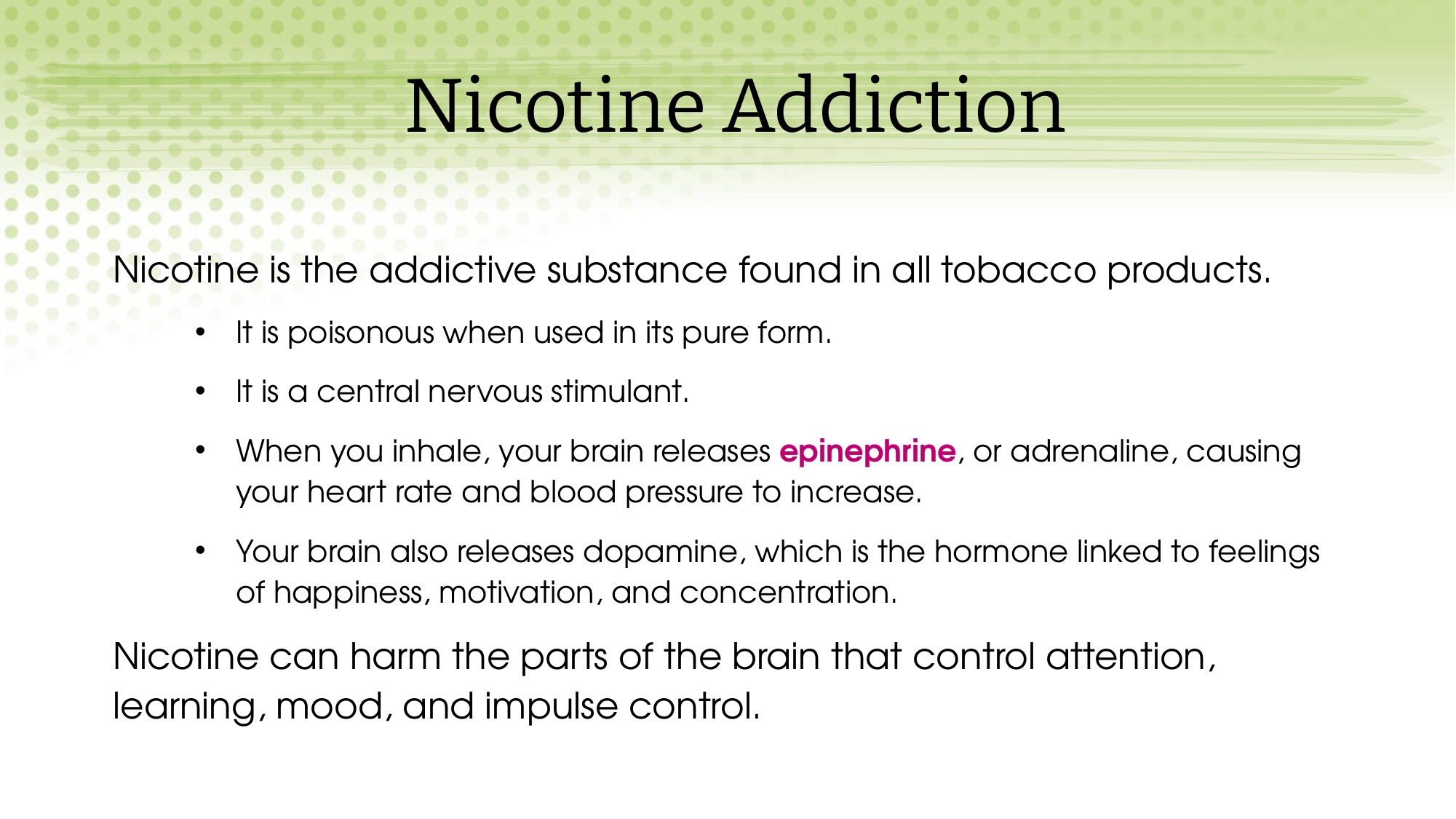

# Nicotine Addiction
Nicotine is the addictive substance found in all tobacco products.
It is poisonous when used in its pure form.
It is a central nervous stimulant.
When you inhale, your brain releases epinephrine, or adrenaline, causing your heart rate and blood pressure to increase.
Your brain also releases dopamine, which is the hormone linked to feelings of happiness, motivation, and concentration.
Nicotine can harm the parts of the brain that control attention, learning, mood, and impulse control.